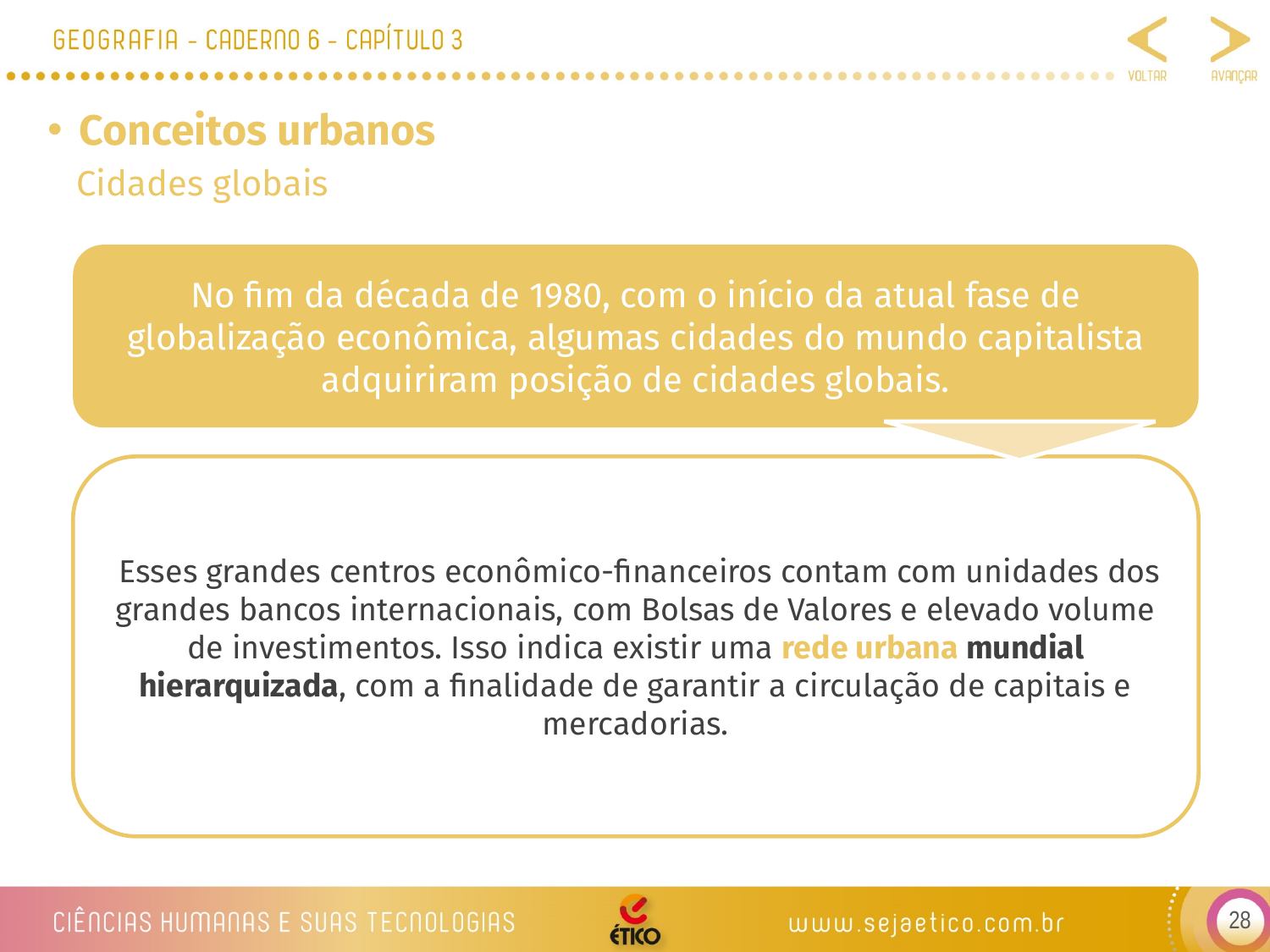

Conceitos urbanos
Cidades globais
No fim da década de 1980, com o início da atual fase de globalização econômica, algumas cidades do mundo capitalista adquiriram posição de cidades globais.

 Esses grandes centros econômico-financeiros contam com unidades dos grandes bancos internacionais, com Bolsas de Valores e elevado volume de investimentos. Isso indica existir uma rede urbana mundial hierarquizada, com a finalidade de garantir a circulação de capitais e mercadorias.